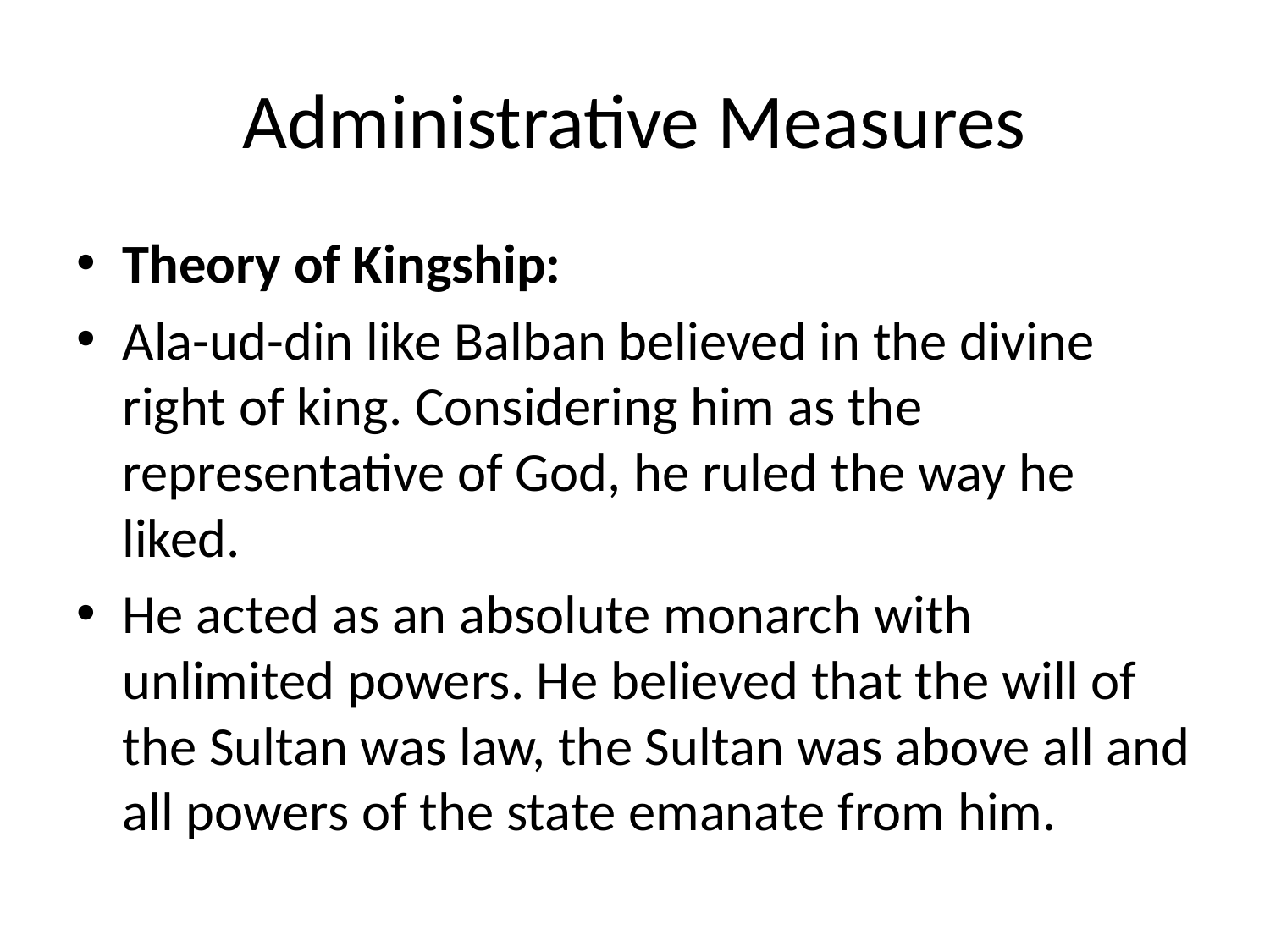

# Administrative Measures
Theory of Kingship:
Ala-ud-din like Balban believed in the divine right of king. Considering him as the representative of God, he ruled the way he liked.
He acted as an absolute monarch with unlimited powers. He believed that the will of the Sultan was law, the Sultan was above all and all powers of the state emanate from him.